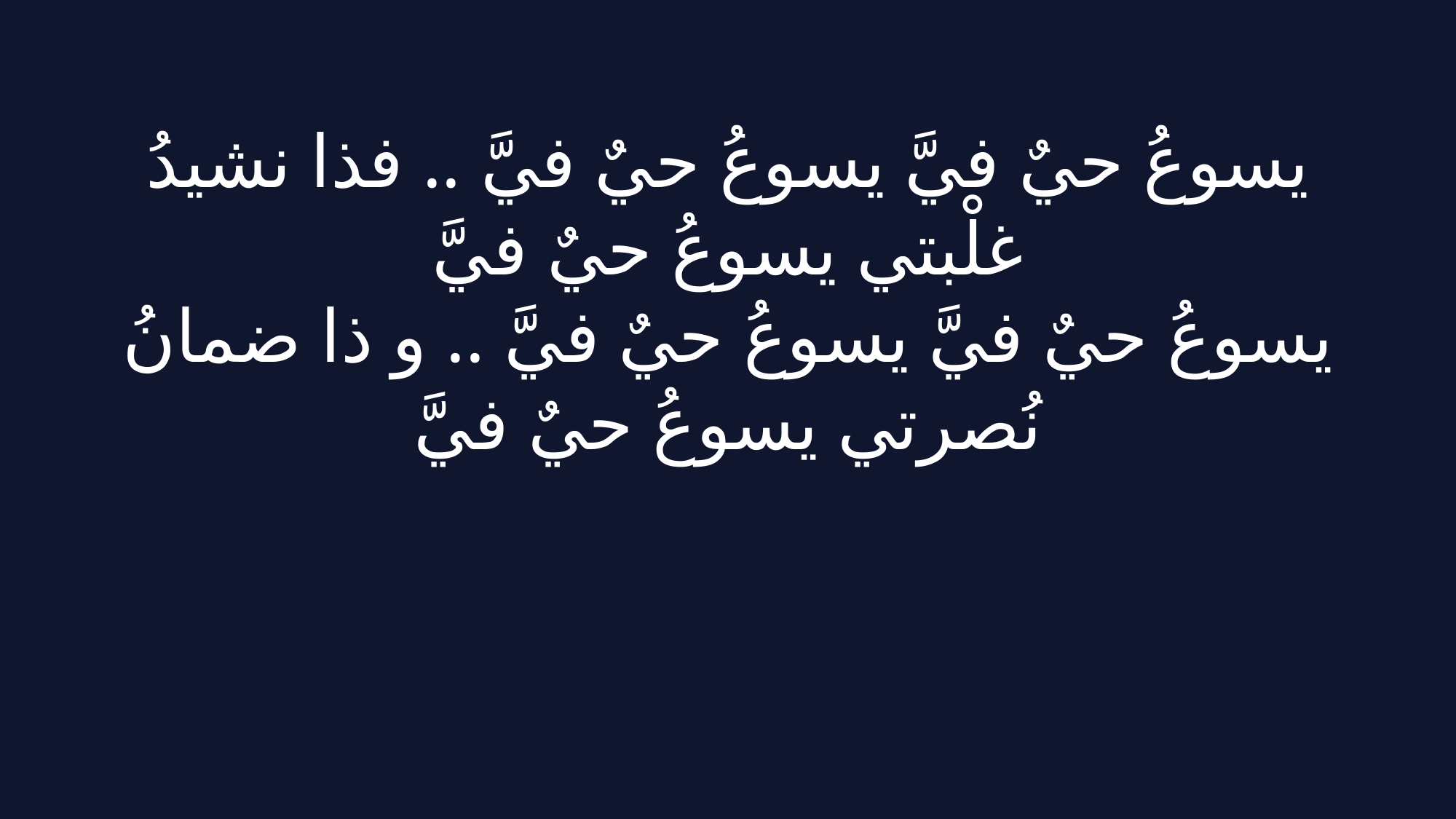

يسوعُ حيٌ فيَّ يسوعُ حيٌ فيَّ .. فذا نشيدُ غلْبتي يسوعُ حيٌ فيَّ
يسوعُ حيٌ فيَّ يسوعُ حيٌ فيَّ .. و ذا ضمانُ نُصرتي يسوعُ حيٌ فيَّ